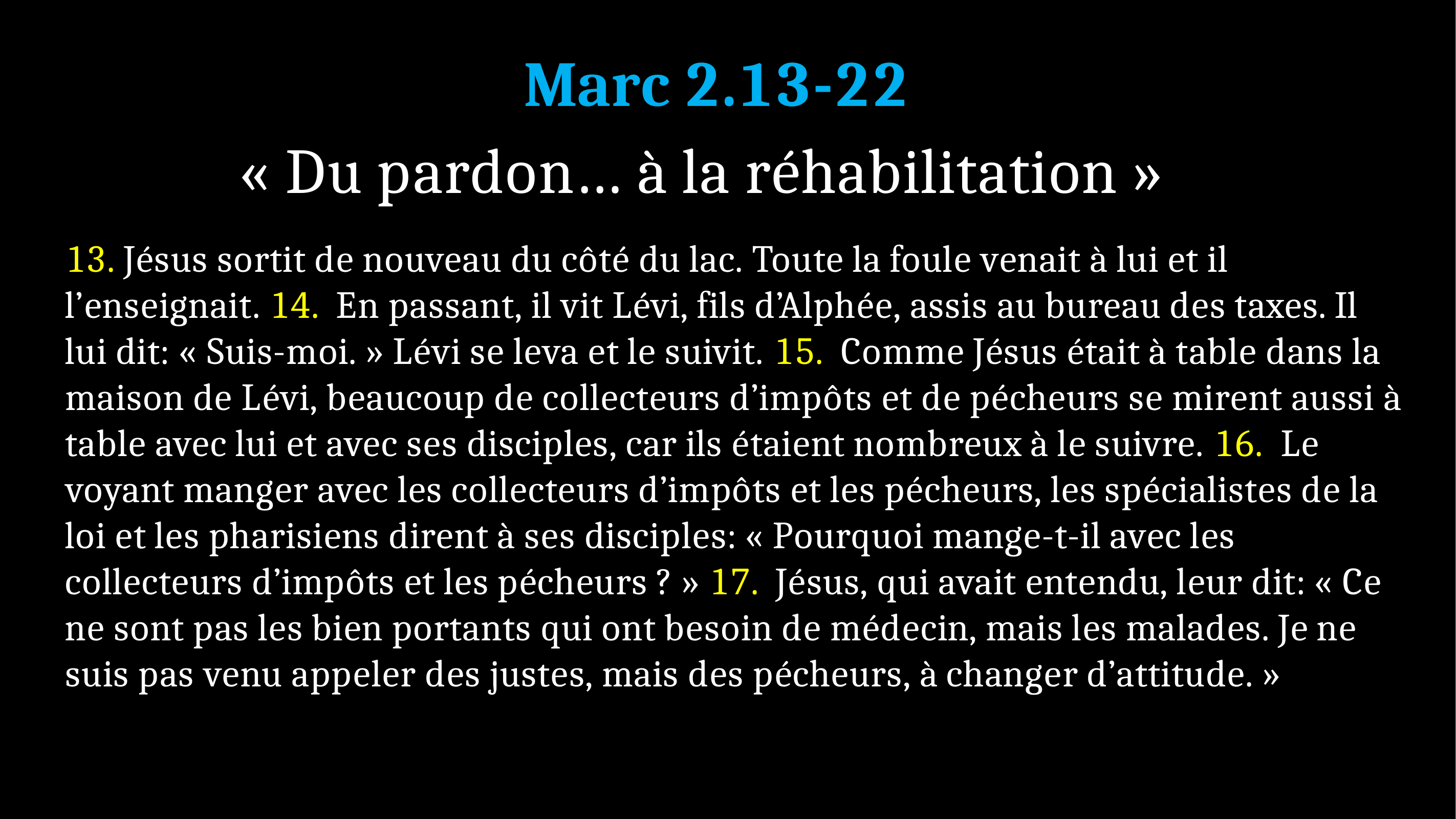

Marc 2.13-22
« Du pardon… à la réhabilitation »
13. Jésus sortit de nouveau du côté du lac. Toute la foule venait à lui et il l’enseignait. 14.  En passant, il vit Lévi, fils d’Alphée, assis au bureau des taxes. Il lui dit: « Suis-moi. » Lévi se leva et le suivit. 15.  Comme Jésus était à table dans la maison de Lévi, beaucoup de collecteurs d’impôts et de pécheurs se mirent aussi à table avec lui et avec ses disciples, car ils étaient nombreux à le suivre. 16.  Le voyant manger avec les collecteurs d’impôts et les pécheurs, les spécialistes de la loi et les pharisiens dirent à ses disciples: « Pourquoi mange-t-il avec les collecteurs d’impôts et les pécheurs ? » 17.  Jésus, qui avait entendu, leur dit: « Ce ne sont pas les bien portants qui ont besoin de médecin, mais les malades. Je ne suis pas venu appeler des justes, mais des pécheurs, à changer d’attitude. »